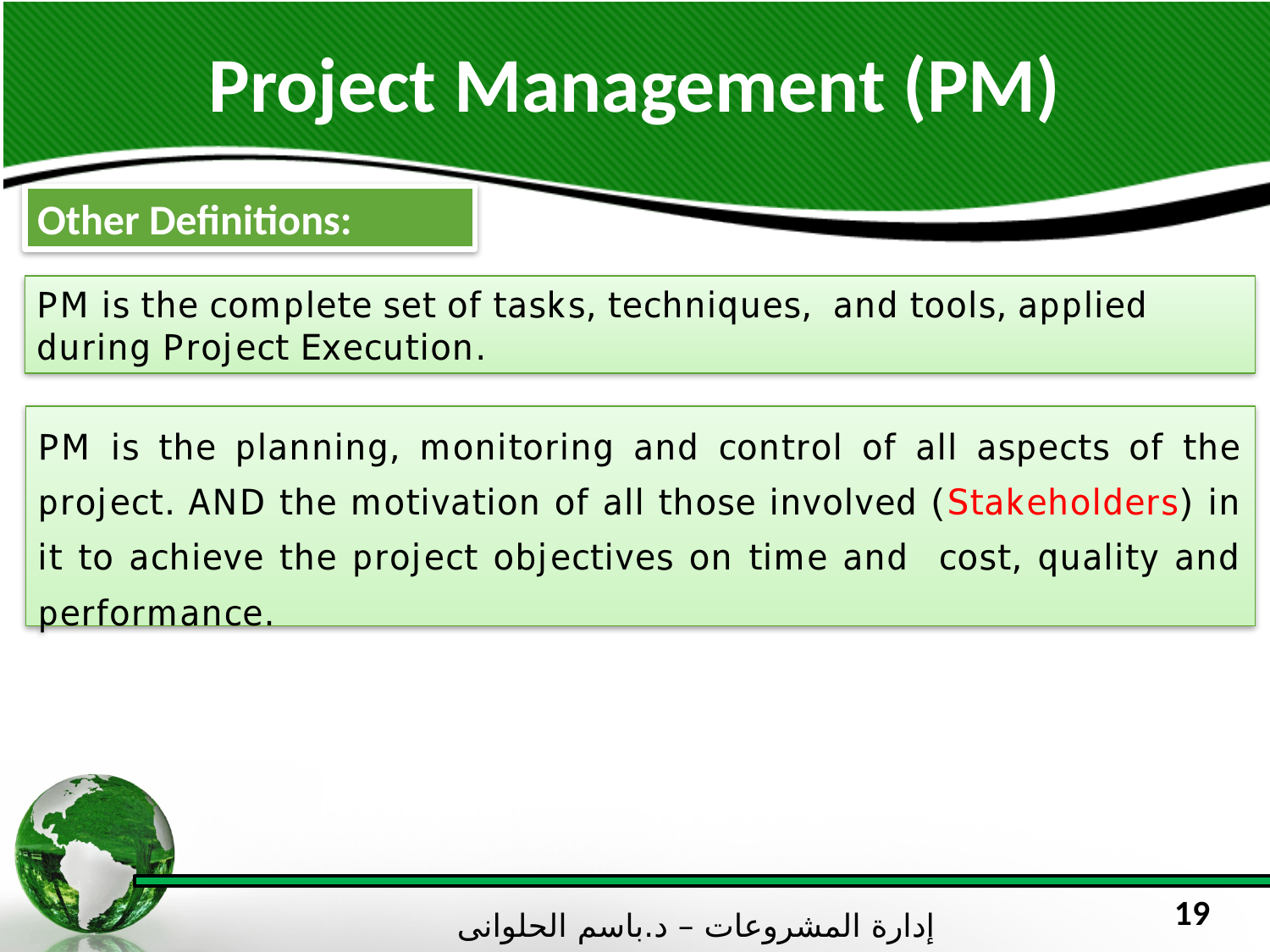

# Project Management (PM)
Other Definitions:
PM is the complete set of tasks, techniques,  and tools, applied during Project Execution.
PM is the planning, monitoring and control of all aspects of the project. AND the motivation of all those involved (Stakeholders) in it to achieve the project objectives on time and  cost, quality and performance.